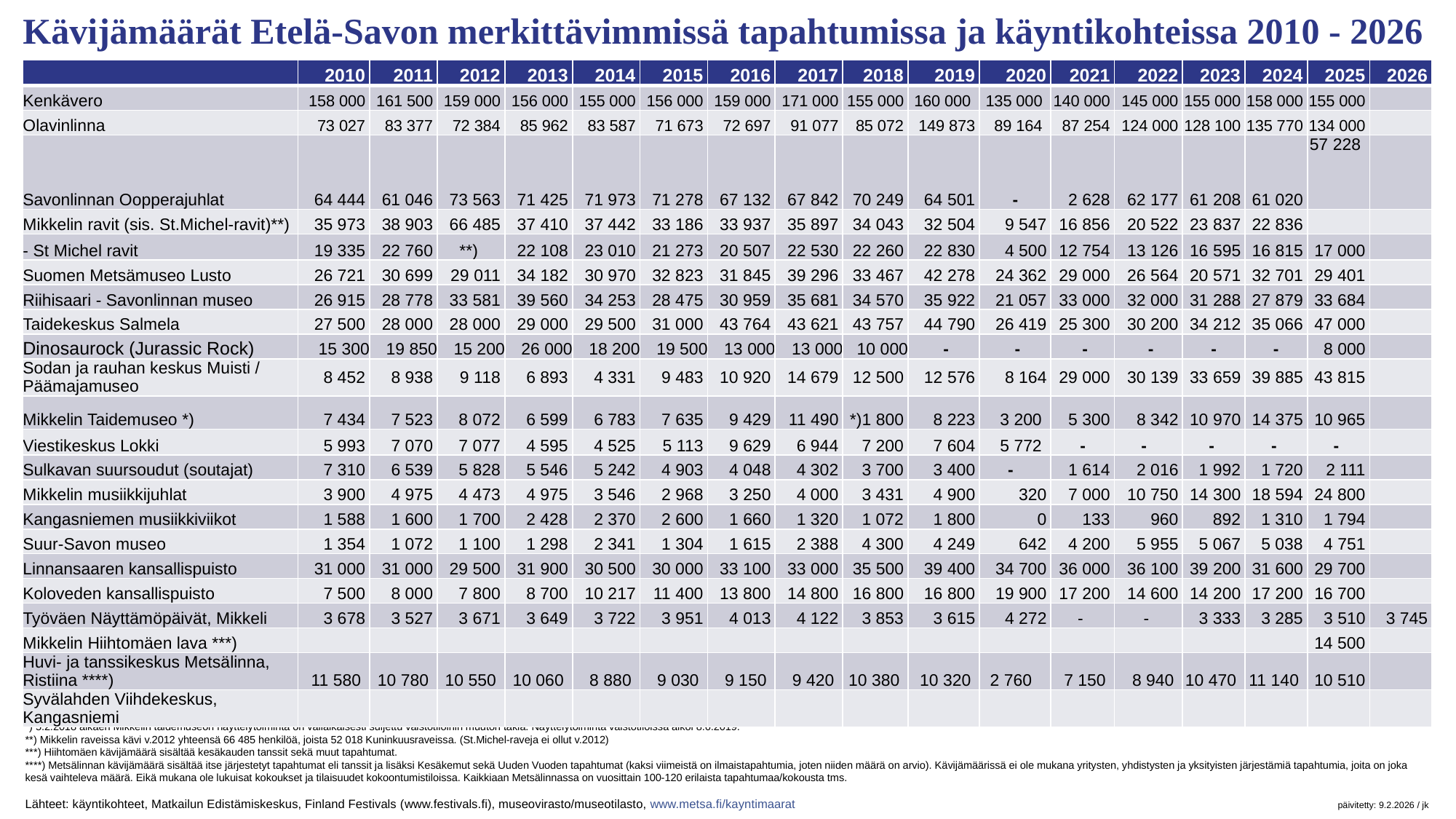

Kävijämäärät Etelä-Savon merkittävimmissä tapahtumissa ja käyntikohteissa 2010 - 2026
|  | 2010 | 2011 | 2012 | 2013 | 2014 | 2015 | 2016 | 2017 | 2018 | 2019 | 2020 | 2021 | 2022 | 2023 | 2024 | 2025 | 2026 |
| --- | --- | --- | --- | --- | --- | --- | --- | --- | --- | --- | --- | --- | --- | --- | --- | --- | --- |
| Kenkävero | 158 000 | 161 500 | 159 000 | 156 000 | 155 000 | 156 000 | 159 000 | 171 000 | 155 000 | 160 000 | 135 000 | 140 000 | 145 000 | 155 000 | 158 000 | 155 000 |  |
| Olavinlinna | 73 027 | 83 377 | 72 384 | 85 962 | 83 587 | 71 673 | 72 697 | 91 077 | 85 072 | 149 873 | 89 164 | 87 254 | 124 000 | 128 100 | 135 770 | 134 000 |  |
| Savonlinnan Oopperajuhlat | 64 444 | 61 046 | 73 563 | 71 425 | 71 973 | 71 278 | 67 132 | 67 842 | 70 249 | 64 501 | - | 2 628 | 62 177 | 61 208 | 61 020 | 57 228 |  |
| Mikkelin ravit (sis. St.Michel-ravit)\*\*) | 35 973 | 38 903 | 66 485 | 37 410 | 37 442 | 33 186 | 33 937 | 35 897 | 34 043 | 32 504 | 9 547 | 16 856 | 20 522 | 23 837 | 22 836 |  |  |
| - St Michel ravit | 19 335 | 22 760 | \*\*) | 22 108 | 23 010 | 21 273 | 20 507 | 22 530 | 22 260 | 22 830 | 4 500 | 12 754 | 13 126 | 16 595 | 16 815 | 17 000 |  |
| Suomen Metsämuseo Lusto | 26 721 | 30 699 | 29 011 | 34 182 | 30 970 | 32 823 | 31 845 | 39 296 | 33 467 | 42 278 | 24 362 | 29 000 | 26 564 | 20 571 | 32 701 | 29 401 |  |
| Riihisaari - Savonlinnan museo | 26 915 | 28 778 | 33 581 | 39 560 | 34 253 | 28 475 | 30 959 | 35 681 | 34 570 | 35 922 | 21 057 | 33 000 | 32 000 | 31 288 | 27 879 | 33 684 |  |
| Taidekeskus Salmela | 27 500 | 28 000 | 28 000 | 29 000 | 29 500 | 31 000 | 43 764 | 43 621 | 43 757 | 44 790 | 26 419 | 25 300 | 30 200 | 34 212 | 35 066 | 47 000 |  |
| Dinosaurock (Jurassic Rock) | 15 300 | 19 850 | 15 200 | 26 000 | 18 200 | 19 500 | 13 000 | 13 000 | 10 000 | - | - | - | - | - | - | 8 000 |  |
| Sodan ja rauhan keskus Muisti / Päämajamuseo | 8 452 | 8 938 | 9 118 | 6 893 | 4 331 | 9 483 | 10 920 | 14 679 | 12 500 | 12 576 | 8 164 | 29 000 | 30 139 | 33 659 | 39 885 | 43 815 |  |
| Mikkelin Taidemuseo \*) | 7 434 | 7 523 | 8 072 | 6 599 | 6 783 | 7 635 | 9 429 | 11 490 | \*)1 800 | 8 223 | 3 200 | 5 300 | 8 342 | 10 970 | 14 375 | 10 965 |  |
| Viestikeskus Lokki | 5 993 | 7 070 | 7 077 | 4 595 | 4 525 | 5 113 | 9 629 | 6 944 | 7 200 | 7 604 | 5 772 | - | - | - | - | - |  |
| Sulkavan suursoudut (soutajat) | 7 310 | 6 539 | 5 828 | 5 546 | 5 242 | 4 903 | 4 048 | 4 302 | 3 700 | 3 400 | - | 1 614 | 2 016 | 1 992 | 1 720 | 2 111 |  |
| Mikkelin musiikkijuhlat | 3 900 | 4 975 | 4 473 | 4 975 | 3 546 | 2 968 | 3 250 | 4 000 | 3 431 | 4 900 | 320 | 7 000 | 10 750 | 14 300 | 18 594 | 24 800 |  |
| Kangasniemen musiikkiviikot | 1 588 | 1 600 | 1 700 | 2 428 | 2 370 | 2 600 | 1 660 | 1 320 | 1 072 | 1 800 | 0 | 133 | 960 | 892 | 1 310 | 1 794 |  |
| Suur-Savon museo | 1 354 | 1 072 | 1 100 | 1 298 | 2 341 | 1 304 | 1 615 | 2 388 | 4 300 | 4 249 | 642 | 4 200 | 5 955 | 5 067 | 5 038 | 4 751 |  |
| Linnansaaren kansallispuisto | 31 000 | 31 000 | 29 500 | 31 900 | 30 500 | 30 000 | 33 100 | 33 000 | 35 500 | 39 400 | 34 700 | 36 000 | 36 100 | 39 200 | 31 600 | 29 700 |  |
| Koloveden kansallispuisto | 7 500 | 8 000 | 7 800 | 8 700 | 10 217 | 11 400 | 13 800 | 14 800 | 16 800 | 16 800 | 19 900 | 17 200 | 14 600 | 14 200 | 17 200 | 16 700 |  |
| Työväen Näyttämöpäivät, Mikkeli | 3 678 | 3 527 | 3 671 | 3 649 | 3 722 | 3 951 | 4 013 | 4 122 | 3 853 | 3 615 | 4 272 | - | - | 3 333 | 3 285 | 3 510 | 3 745 |
| Mikkelin Hiihtomäen lava \*\*\*) |  |  |  |  |  |  |  |  |  |  |  |  |  |  |  | 14 500 |  |
| Huvi- ja tanssikeskus Metsälinna, Ristiina \*\*\*\*) | 11 580 | 10 780 | 10 550 | 10 060 | 8 880 | 9 030 | 9 150 | 9 420 | 10 380 | 10 320 | 2 760 | 7 150 | 8 940 | 10 470 | 11 140 | 10 510 |  |
| Syvälahden Viihdekeskus, Kangasniemi |  |  |  |  |  |  |  |  |  |  |  |  |  |  |  |  |  |
Koronapandemia vaikuttanut vuosina 2020 ja 2021 useiden kohteiden kävijämääriin eri tavoin.
*) 5.2.2018 alkaen Mikkelin taidemuseon näyttelytoiminta on väliaikaisesti suljettu väistötiloihin muuton takia. Näyttelytoiminta väistötiloissa alkoi 8.6.2019.
**) Mikkelin raveissa kävi v.2012 yhteensä 66 485 henkilöä, joista 52 018 Kuninkuusraveissa. (St.Michel-raveja ei ollut v.2012)
***) Hiihtomäen kävijämäärä sisältää kesäkauden tanssit sekä muut tapahtumat.
****) Metsälinnan kävijämäärä sisältää itse järjestetyt tapahtumat eli tanssit ja lisäksi Kesäkemut sekä Uuden Vuoden tapahtumat (kaksi viimeistä on ilmaistapahtumia, joten niiden määrä on arvio). Kävijämäärissä ei ole mukana yritysten, yhdistysten ja yksityisten järjestämiä tapahtumia, joita on joka kesä vaihteleva määrä. Eikä mukana ole lukuisat kokoukset ja tilaisuudet kokoontumistiloissa. Kaikkiaan Metsälinnassa on vuosittain 100-120 erilaista tapahtumaa/kokousta tms.

Lähteet: käyntikohteet, Matkailun Edistämiskeskus, Finland Festivals (www.festivals.fi), museovirasto/museotilasto, www.metsa.fi/kayntimaarat			                                                                päivitetty: 9.2.2026 / jk